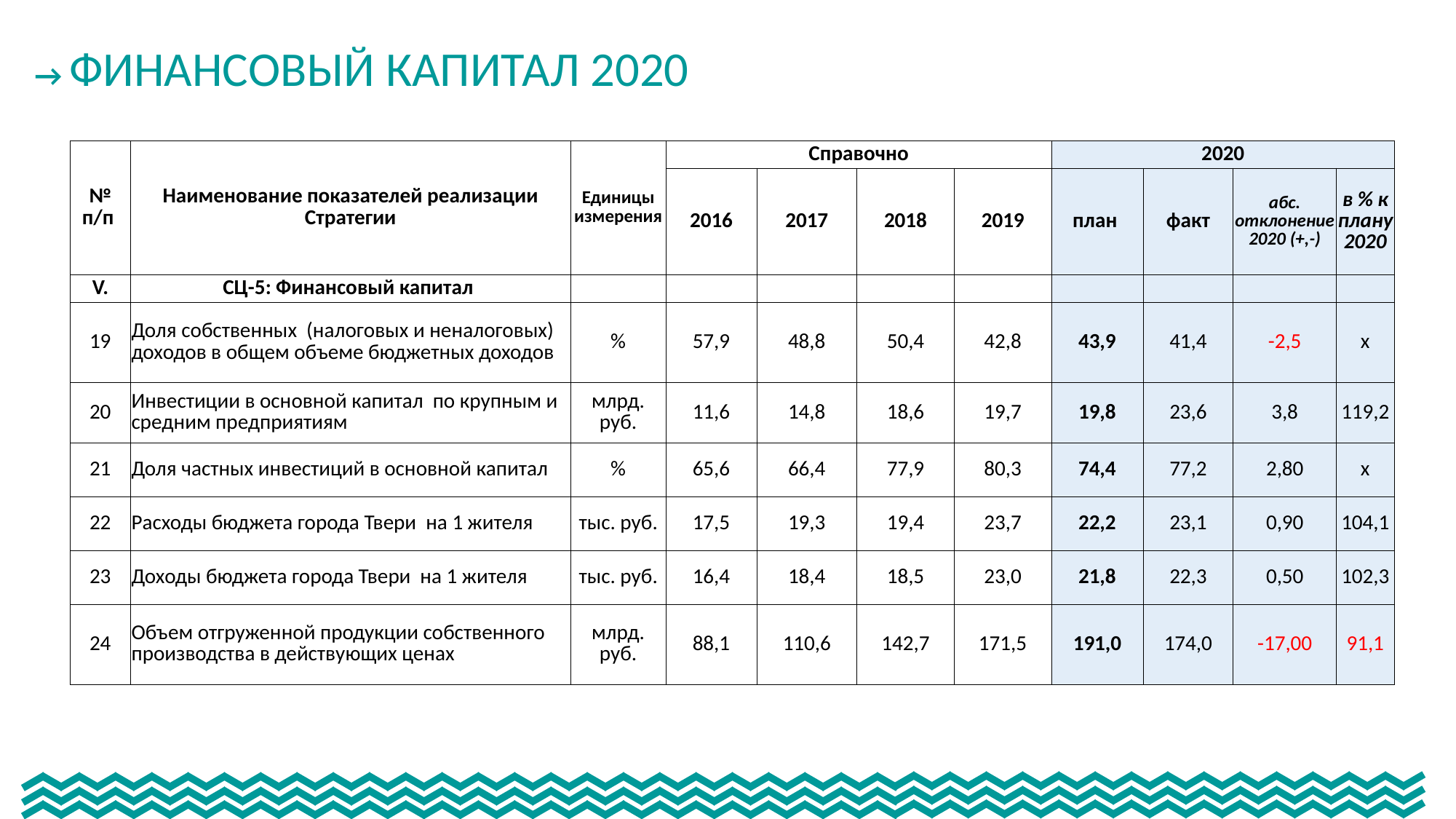

→ ФИНАНСОВЫЙ КАПИТАЛ 2020
| № п/п | Наименование показателей реализации Стратегии | Единицы измерения | Справочно |  |  |  | 2020 |  |  |  |
| --- | --- | --- | --- | --- | --- | --- | --- | --- | --- | --- |
|  |  |  | 2016 | 2017 | 2018 | 2019 | план | факт | абс. отклонение 2020 (+,-) | в % к плану 2020 |
| V. | СЦ-5: Финансовый капитал |  |  |  |  |  |  |  |  |  |
| 19 | Доля собственных (налоговых и неналоговых) доходов в общем объеме бюджетных доходов | % | 57,9 | 48,8 | 50,4 | 42,8 | 43,9 | 41,4 | -2,5 | х |
| 20 | Инвестиции в основной капитал по крупным и средним предприятиям | млрд. руб. | 11,6 | 14,8 | 18,6 | 19,7 | 19,8 | 23,6 | 3,8 | 119,2 |
| 21 | Доля частных инвестиций в основной капитал | % | 65,6 | 66,4 | 77,9 | 80,3 | 74,4 | 77,2 | 2,80 | х |
| 22 | Расходы бюджета города Твери на 1 жителя | тыс. руб. | 17,5 | 19,3 | 19,4 | 23,7 | 22,2 | 23,1 | 0,90 | 104,1 |
| 23 | Доходы бюджета города Твери на 1 жителя | тыс. руб. | 16,4 | 18,4 | 18,5 | 23,0 | 21,8 | 22,3 | 0,50 | 102,3 |
| 24 | Объем отгруженной продукции собственного производства в действующих ценах | млрд. руб. | 88,1 | 110,6 | 142,7 | 171,5 | 191,0 | 174,0 | -17,00 | 91,1 |